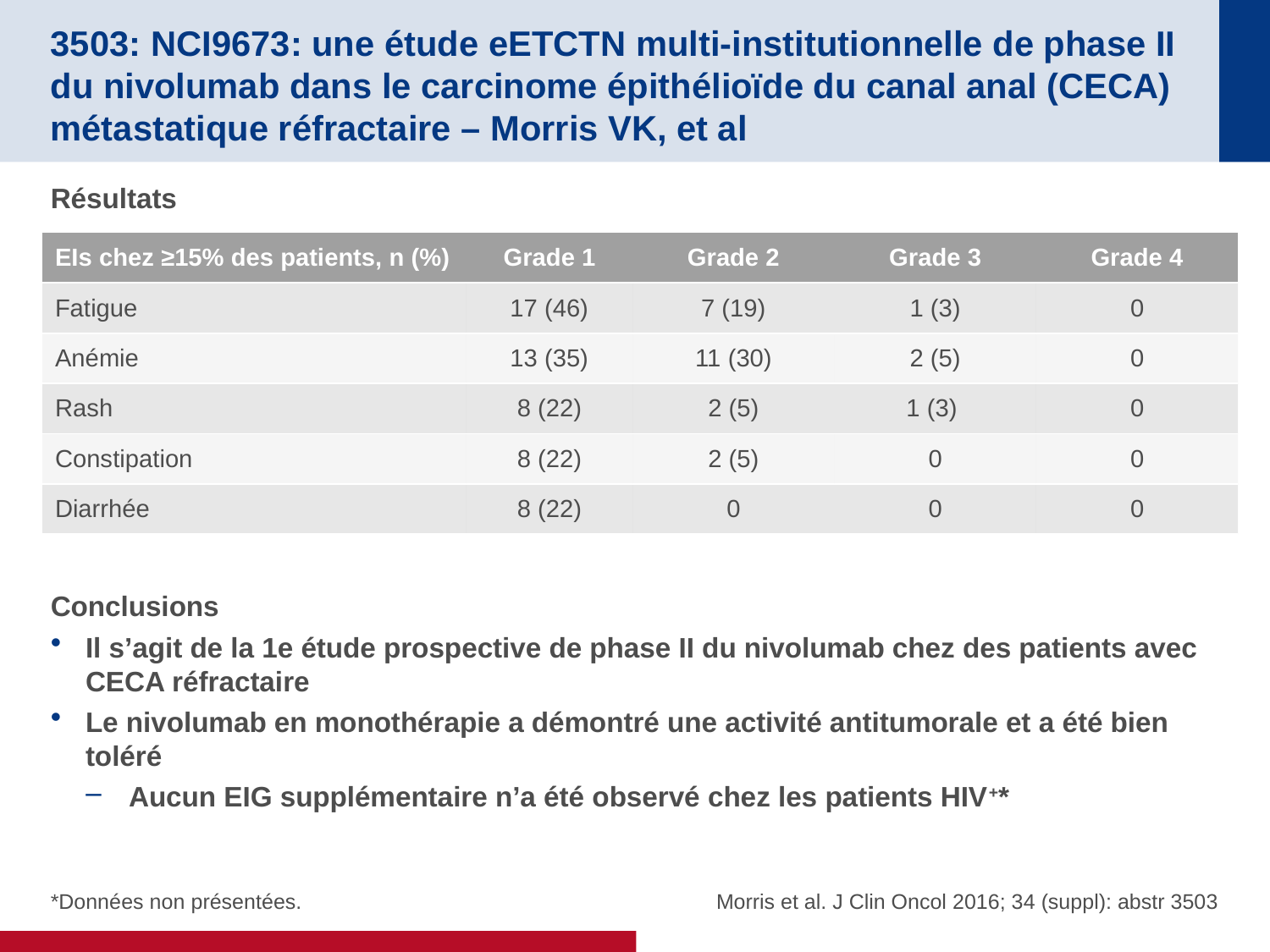

# 3503: NCI9673: une étude eETCTN multi-institutionnelle de phase II du nivolumab dans le carcinome épithélioïde du canal anal (CECA) métastatique réfractaire – Morris VK, et al
Résultats

Conclusions
Il s’agit de la 1e étude prospective de phase II du nivolumab chez des patients avec CECA réfractaire
Le nivolumab en monothérapie a démontré une activité antitumorale et a été bien toléré
Aucun EIG supplémentaire n’a été observé chez les patients HIV+*
| EIs chez ≥15% des patients, n (%) | Grade 1 | Grade 2 | Grade 3 | Grade 4 |
| --- | --- | --- | --- | --- |
| Fatigue | 17 (46) | 7 (19) | 1 (3) | 0 |
| Anémie | 13 (35) | 11 (30) | 2 (5) | 0 |
| Rash | 8 (22) | 2 (5) | 1 (3) | 0 |
| Constipation | 8 (22) | 2 (5) | 0 | 0 |
| Diarrhée | 8 (22) | 0 | 0 | 0 |
Morris et al. J Clin Oncol 2016; 34 (suppl): abstr 3503
*Données non présentées.